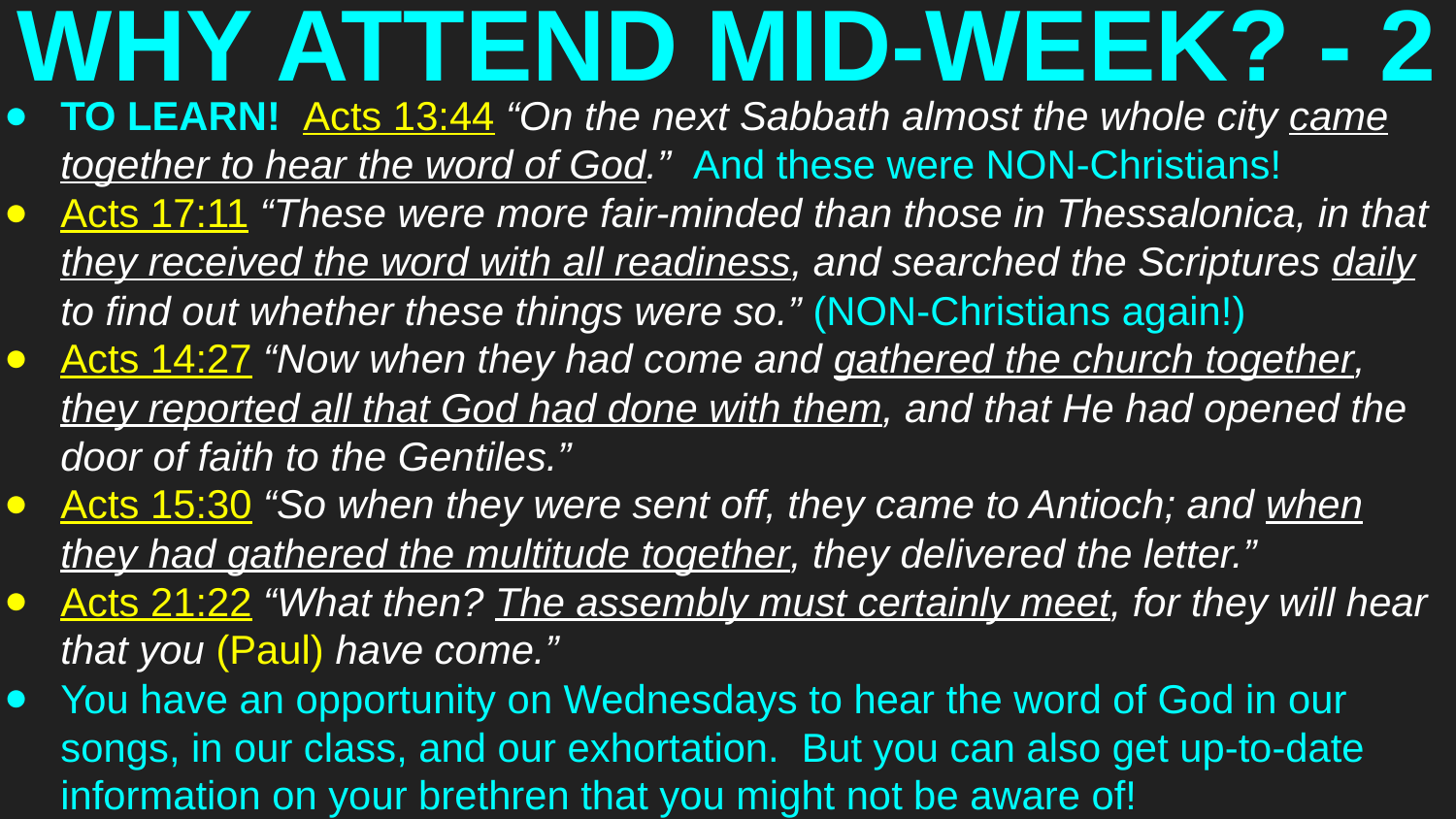

# WHY ATTEND MID-WEEK? - 2
TO LEARN!  Acts 13:44 “On the next Sabbath almost the whole city came together to hear the word of God.”  And these were NON-Christians!
Acts 17:11 “These were more fair-minded than those in Thessalonica, in that they received the word with all readiness, and searched the Scriptures daily to find out whether these things were so.” (NON-Christians again!)
Acts 14:27 “Now when they had come and gathered the church together, they reported all that God had done with them, and that He had opened the door of faith to the Gentiles.”
Acts 15:30 “So when they were sent off, they came to Antioch; and when they had gathered the multitude together, they delivered the letter.”
Acts 21:22 “What then? The assembly must certainly meet, for they will hear that you (Paul) have come.”
You have an opportunity on Wednesdays to hear the word of God in our songs, in our class, and our exhortation.  But you can also get up-to-date information on your brethren that you might not be aware of!